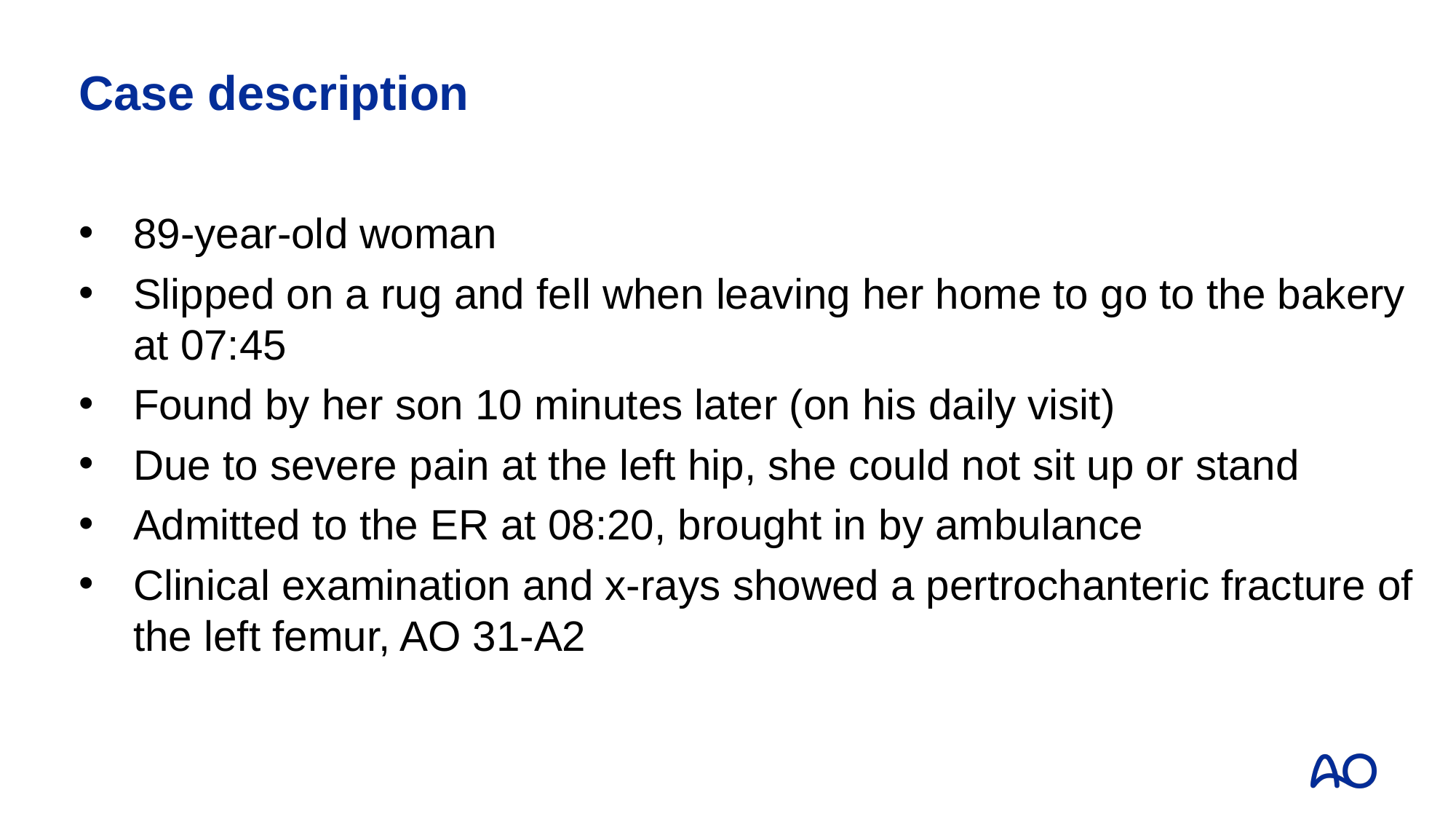

# Case description
89-year-old woman
Slipped on a rug and fell when leaving her home to go to the bakery at 07:45
Found by her son 10 minutes later (on his daily visit)
Due to severe pain at the left hip, she could not sit up or stand
Admitted to the ER at 08:20, brought in by ambulance
Clinical examination and x-rays showed a pertrochanteric fracture of the left femur, AO 31-A2